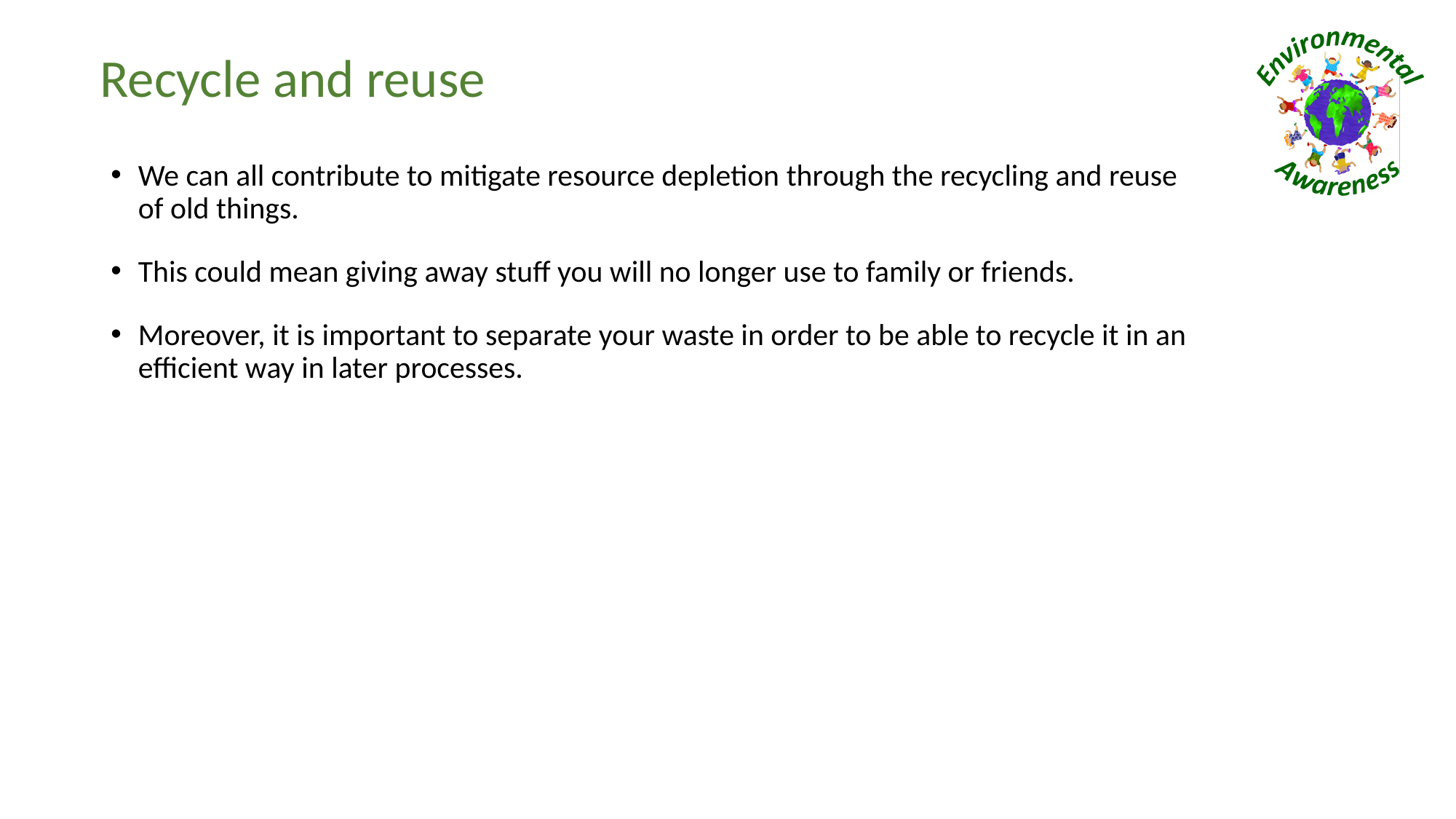

# Recycle and reuse
We can all contribute to mitigate resource depletion through the recycling and reuse of old things.
This could mean giving away stuff you will no longer use to family or friends.
Moreover, it is important to separate your waste in order to be able to recycle it in an efficient way in later processes.